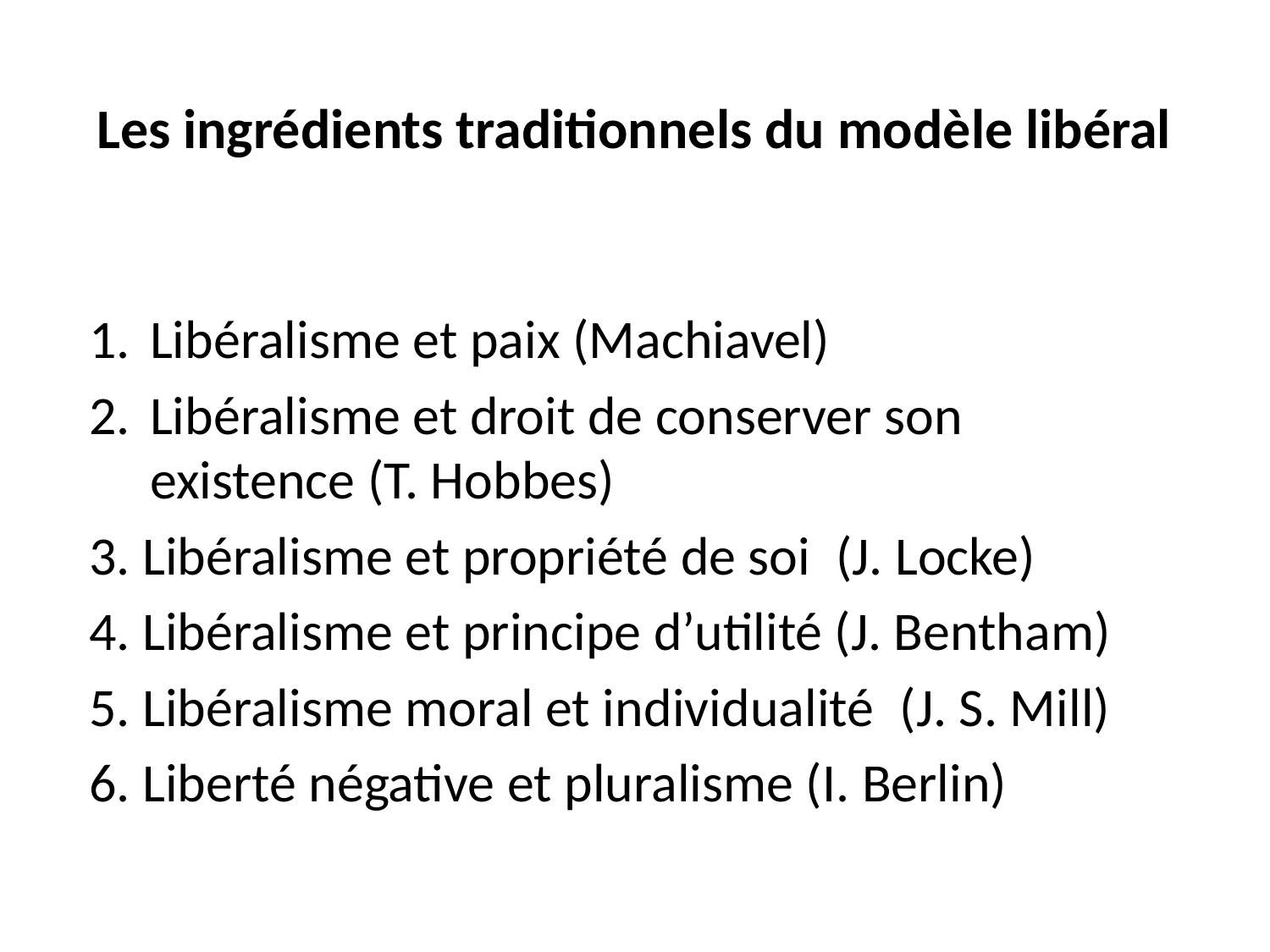

# Les ingrédients traditionnels du modèle libéral

Libéralisme et paix (Machiavel)
Libéralisme et droit de conserver son existence (T. Hobbes)
3. Libéralisme et propriété de soi  (J. Locke)
4. Libéralisme et principe d’utilité (J. Bentham)
5. Libéralisme moral et individualité  (J. S. Mill)
6. Liberté négative et pluralisme (I. Berlin)